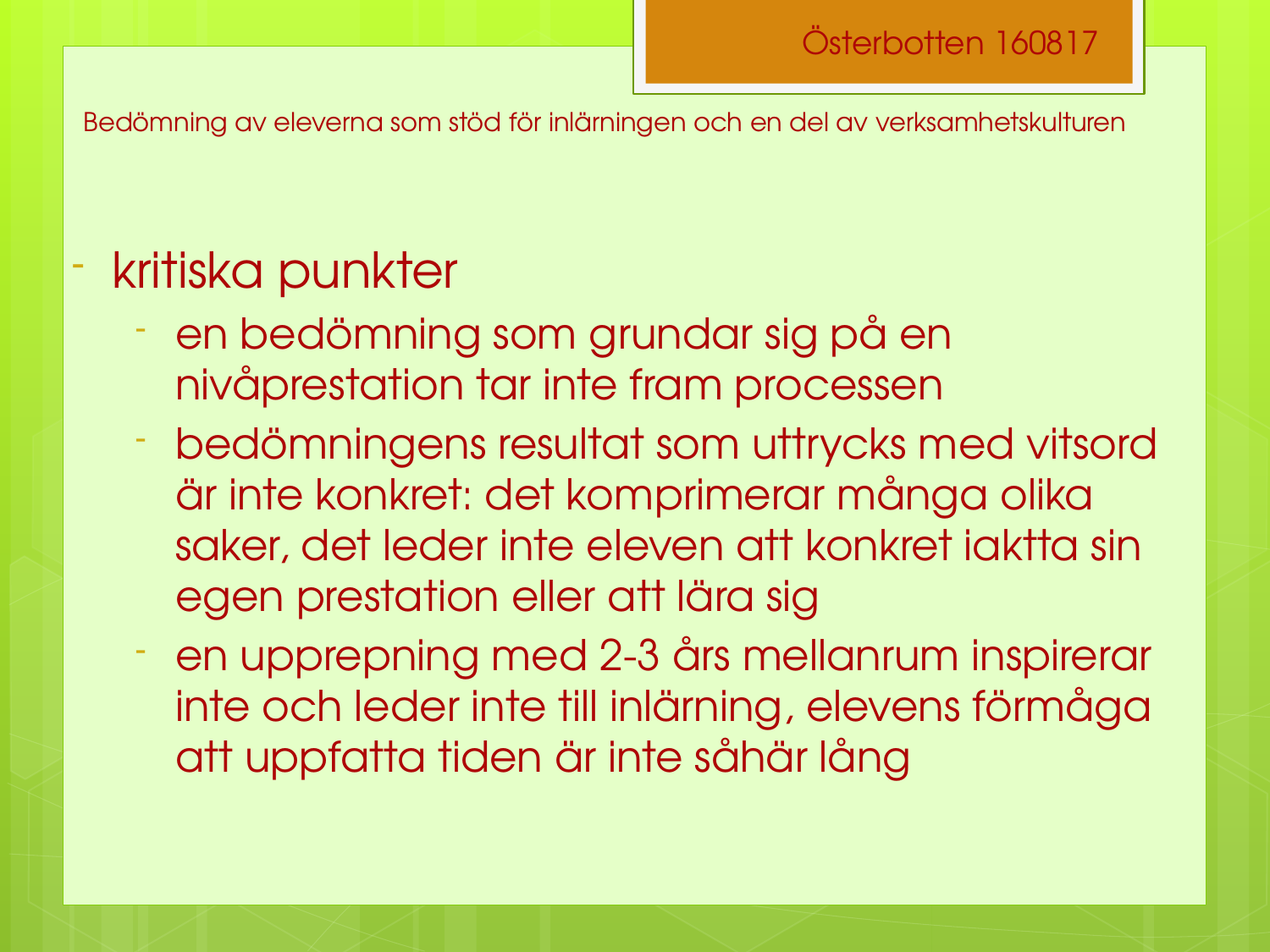

Österbotten 160817
# Bedömning av eleverna som stöd för inlärningen och en del av verksamhetskulturen
kritiska punkter
en bedömning som grundar sig på en nivåprestation tar inte fram processen
bedömningens resultat som uttrycks med vitsord är inte konkret: det komprimerar många olika saker, det leder inte eleven att konkret iaktta sin egen prestation eller att lära sig
en upprepning med 2-3 års mellanrum inspirerar inte och leder inte till inlärning, elevens förmåga att uppfatta tiden är inte såhär lång